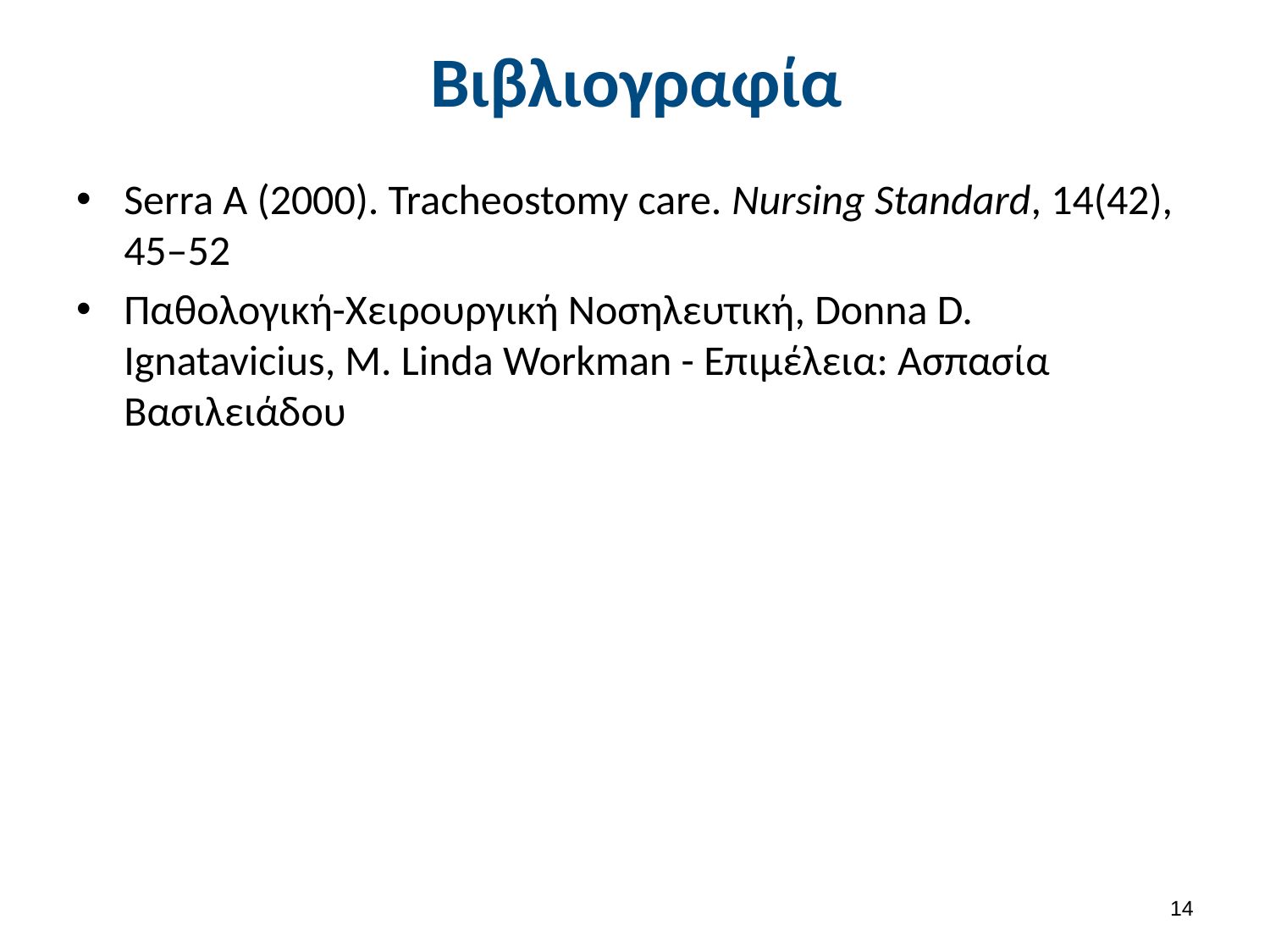

# Βιβλιογραφία
Serra A (2000). Tracheostomy care. Nursing Standard, 14(42), 45–52
Παθολογική-Χειρουργική Νοσηλευτική, Donna D. Ignatavicius, M. Linda Workman - Επιμέλεια: Ασπασία Βασιλειάδου

14